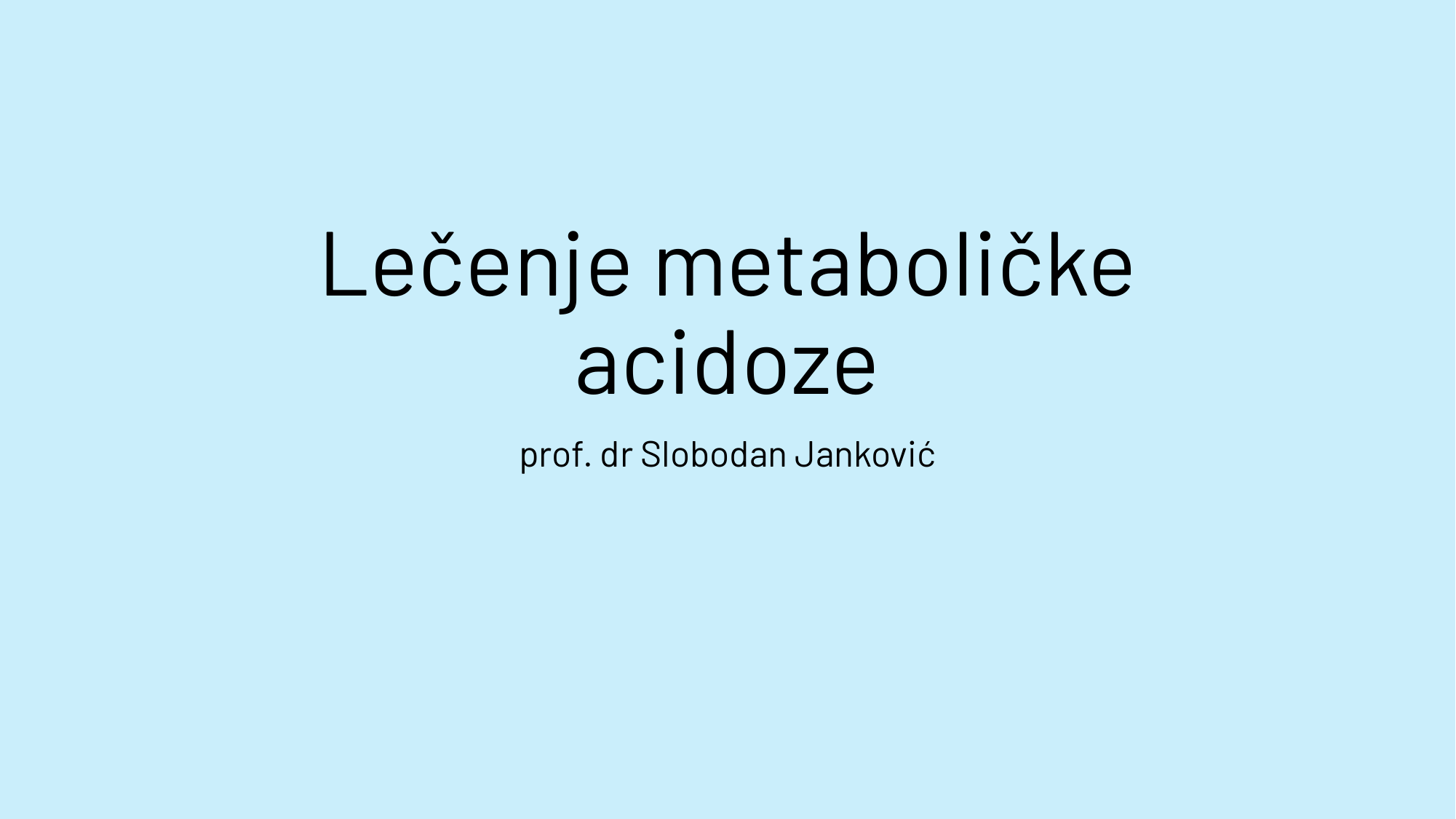

# Lečenje metaboličke acidoze
prof. dr Slobodan Janković